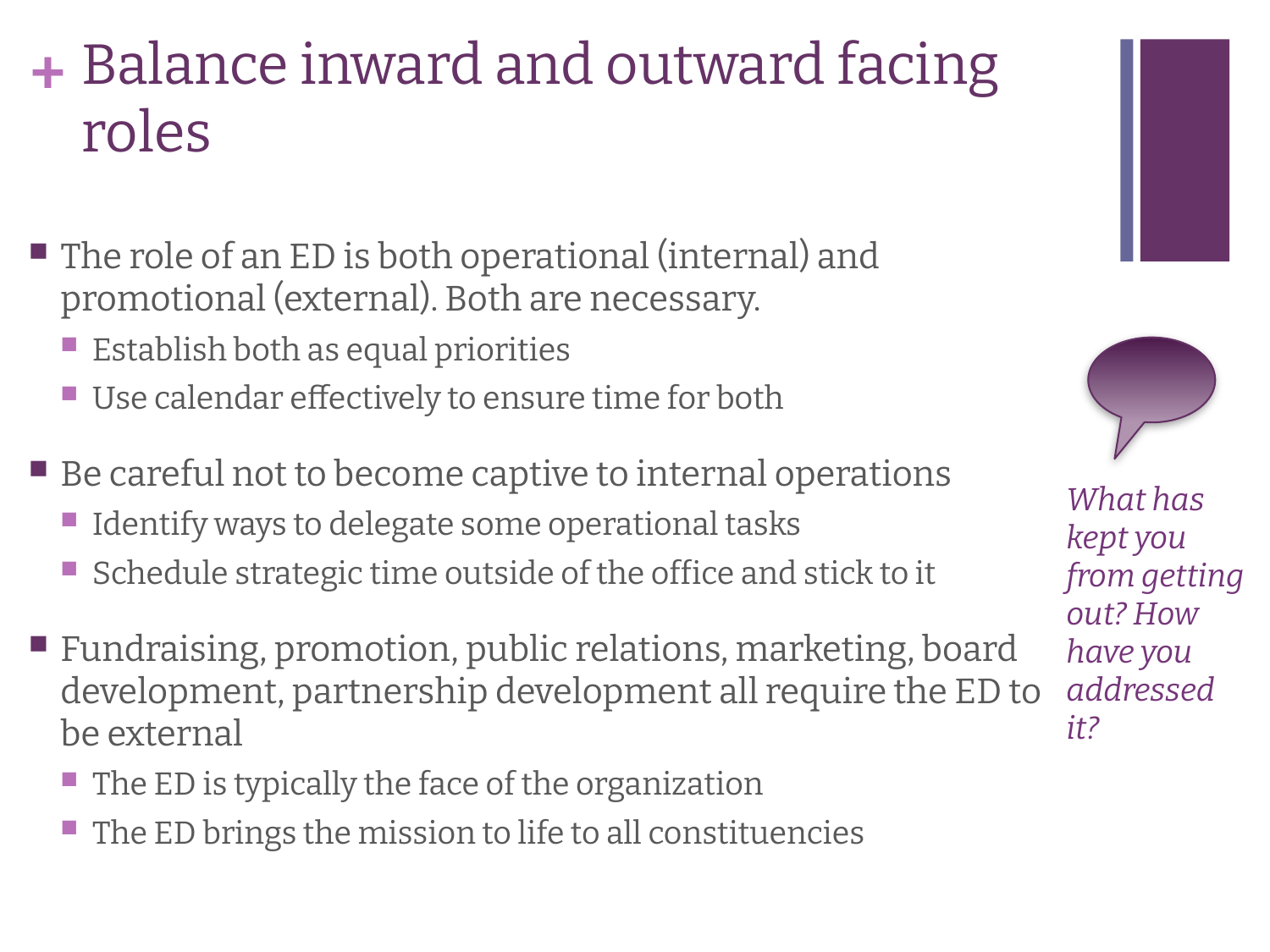

# Balance inward and outward facing roles
The role of an ED is both operational (internal) and promotional (external). Both are necessary.
Establish both as equal priorities
Use calendar effectively to ensure time for both
Be careful not to become captive to internal operations
Identify ways to delegate some operational tasks
Schedule strategic time outside of the office and stick to it
Fundraising, promotion, public relations, marketing, board development, partnership development all require the ED to be external
The ED is typically the face of the organization
The ED brings the mission to life to all constituencies

What has kept you from getting out? How have you addressed it?